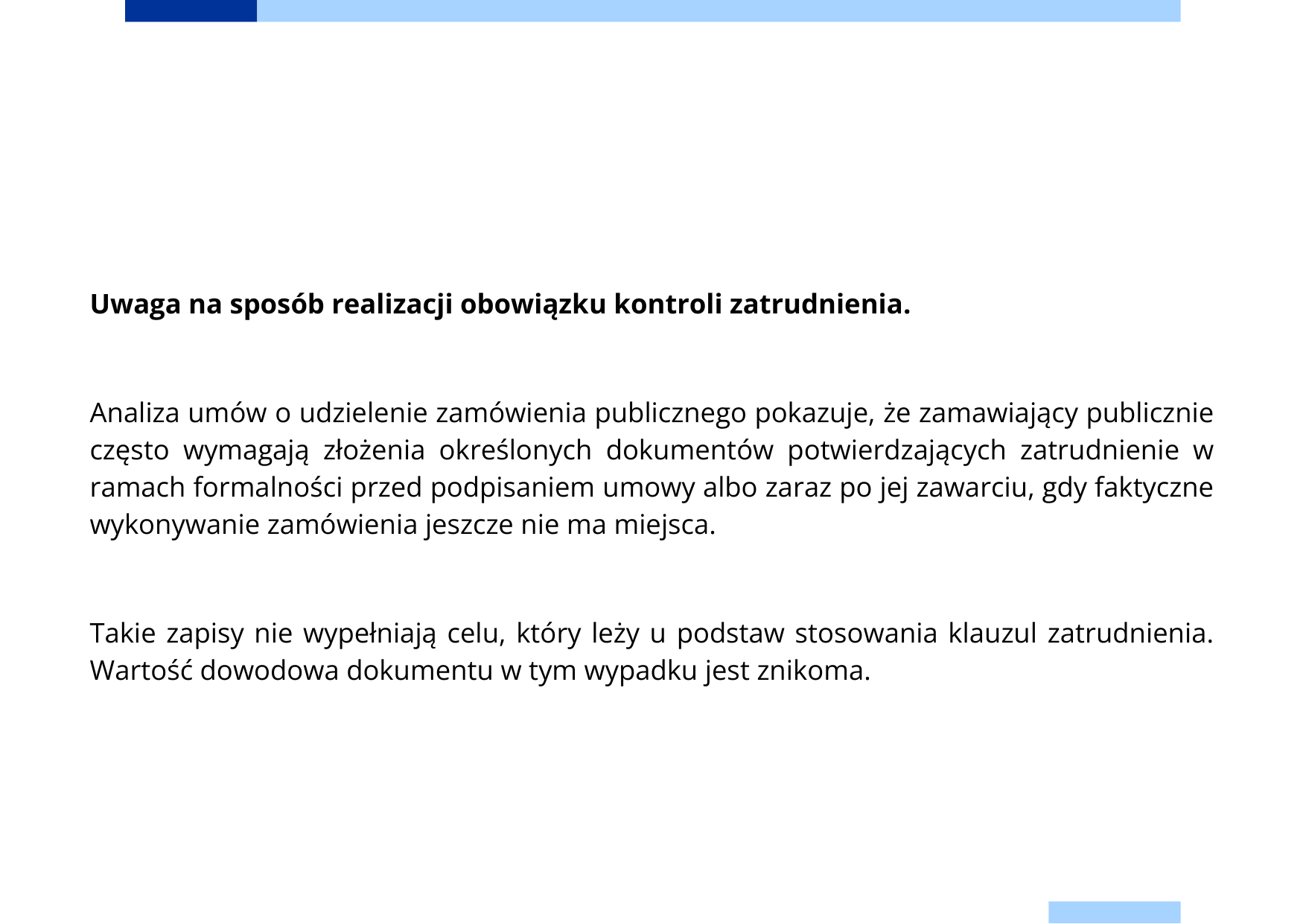

Uwaga na sposób realizacji obowiązku kontroli zatrudnienia.

Analiza umów o udzielenie zamówienia publicznego pokazuje, że zamawiający publicznie często wymagają złożenia określonych dokumentów potwierdzających zatrudnienie w ramach formalności przed podpisaniem umowy albo zaraz po jej zawarciu, gdy faktyczne wykonywanie zamówienia jeszcze nie ma miejsca.

Takie zapisy nie wypełniają celu, który leży u podstaw stosowania klauzul zatrudnienia. Wartość dowodowa dokumentu w tym wypadku jest znikoma.